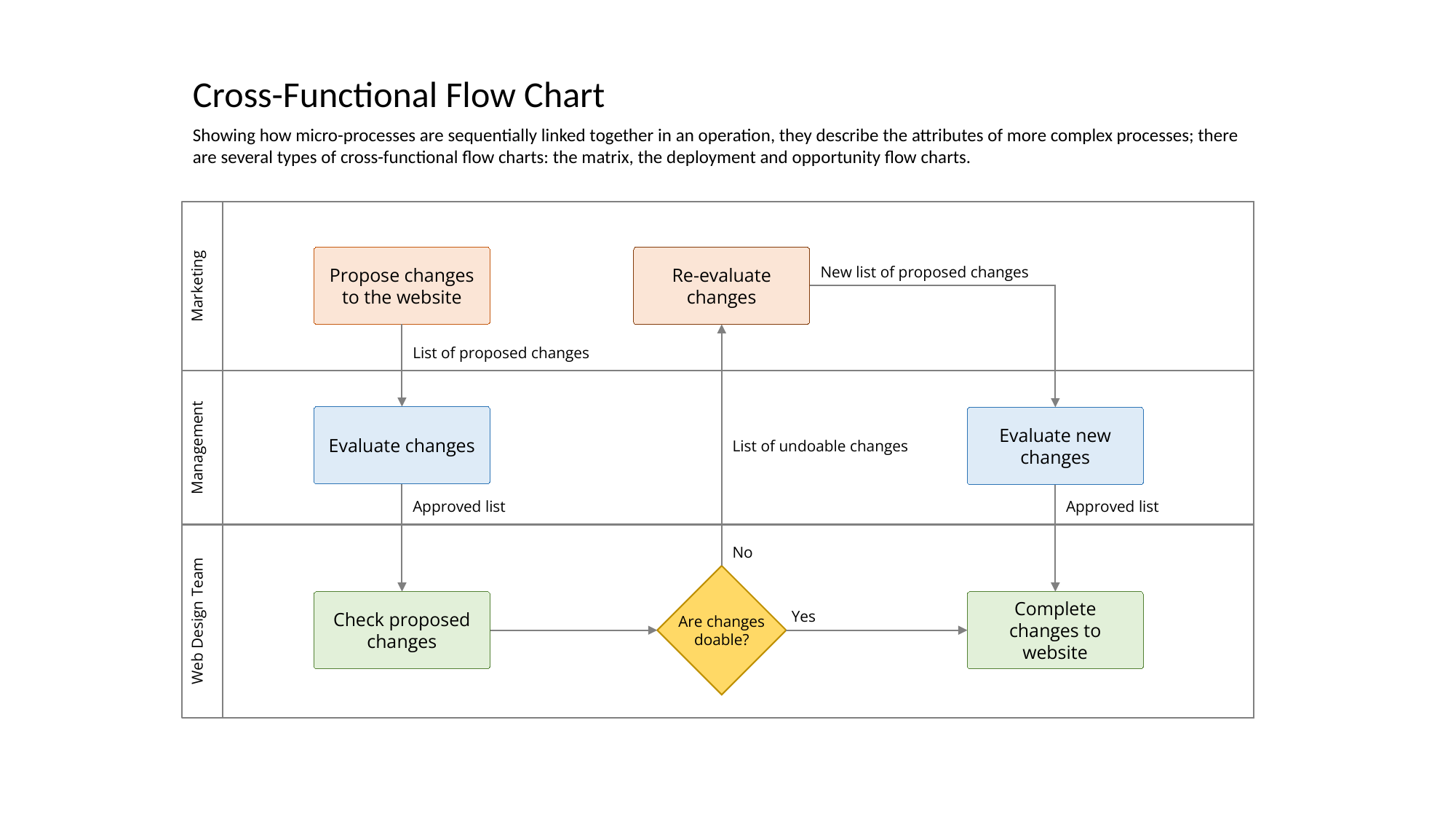

Cross-Functional Flow Chart
Showing how micro-processes are sequentially linked together in an operation, they describe the attributes of more complex processes; there are several types of cross-functional flow charts: the matrix, the deployment and opportunity flow charts.
Marketing

Propose changes to the website
Re-evaluate changes
New list of proposed changes
List of proposed changes
Management

Evaluate changes
Evaluate new changes
List of undoable changes
Approved list
Approved list
Web Design Team

No

Are changes doable?
Check proposed changes
Complete changes to website
Yes